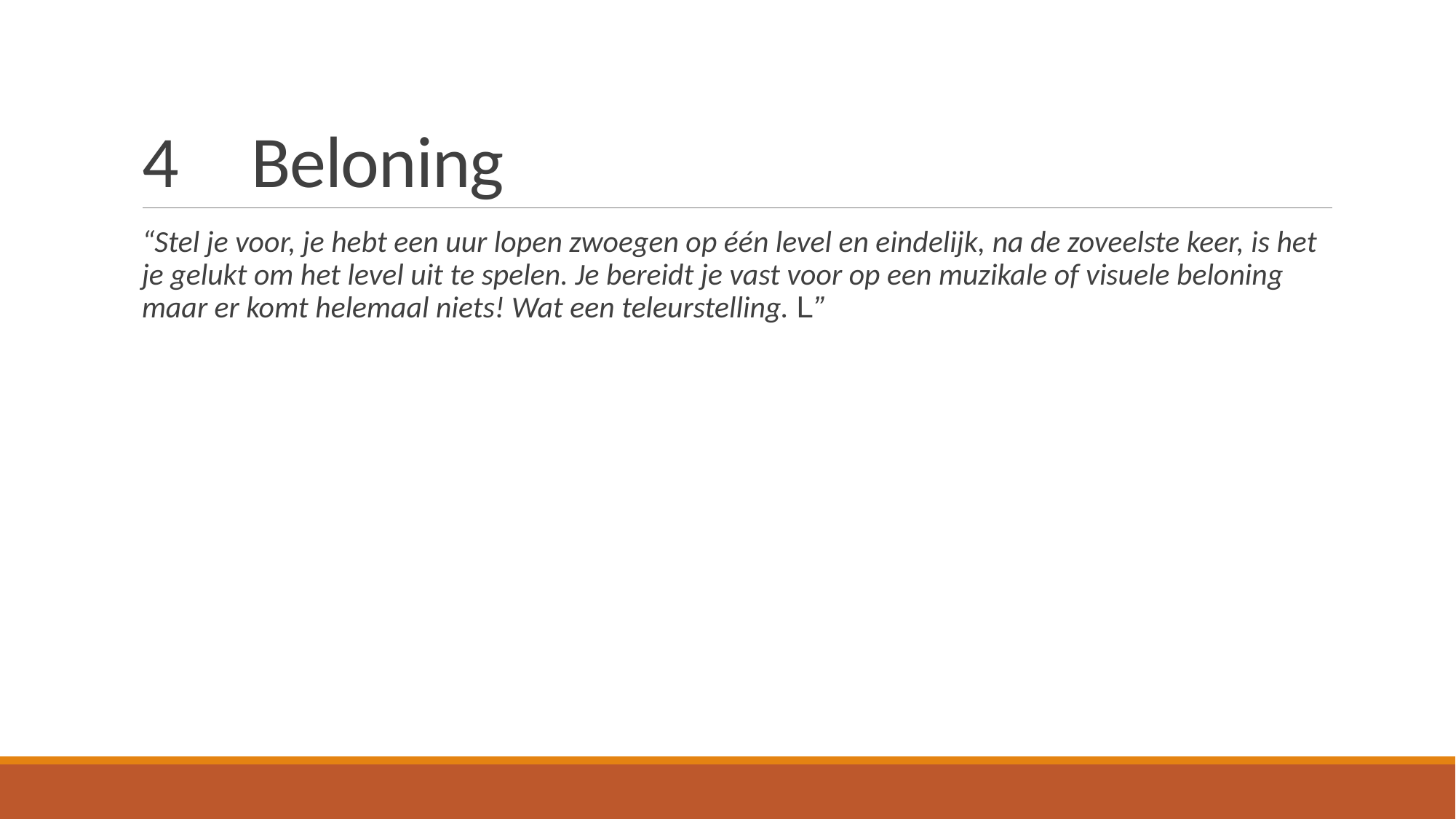

# 4	Beloning
“Stel je voor, je hebt een uur lopen zwoegen op één level en eindelijk, na de zoveelste keer, is het je gelukt om het level uit te spelen. Je bereidt je vast voor op een muzikale of visuele beloning maar er komt helemaal niets! Wat een teleurstelling. L”